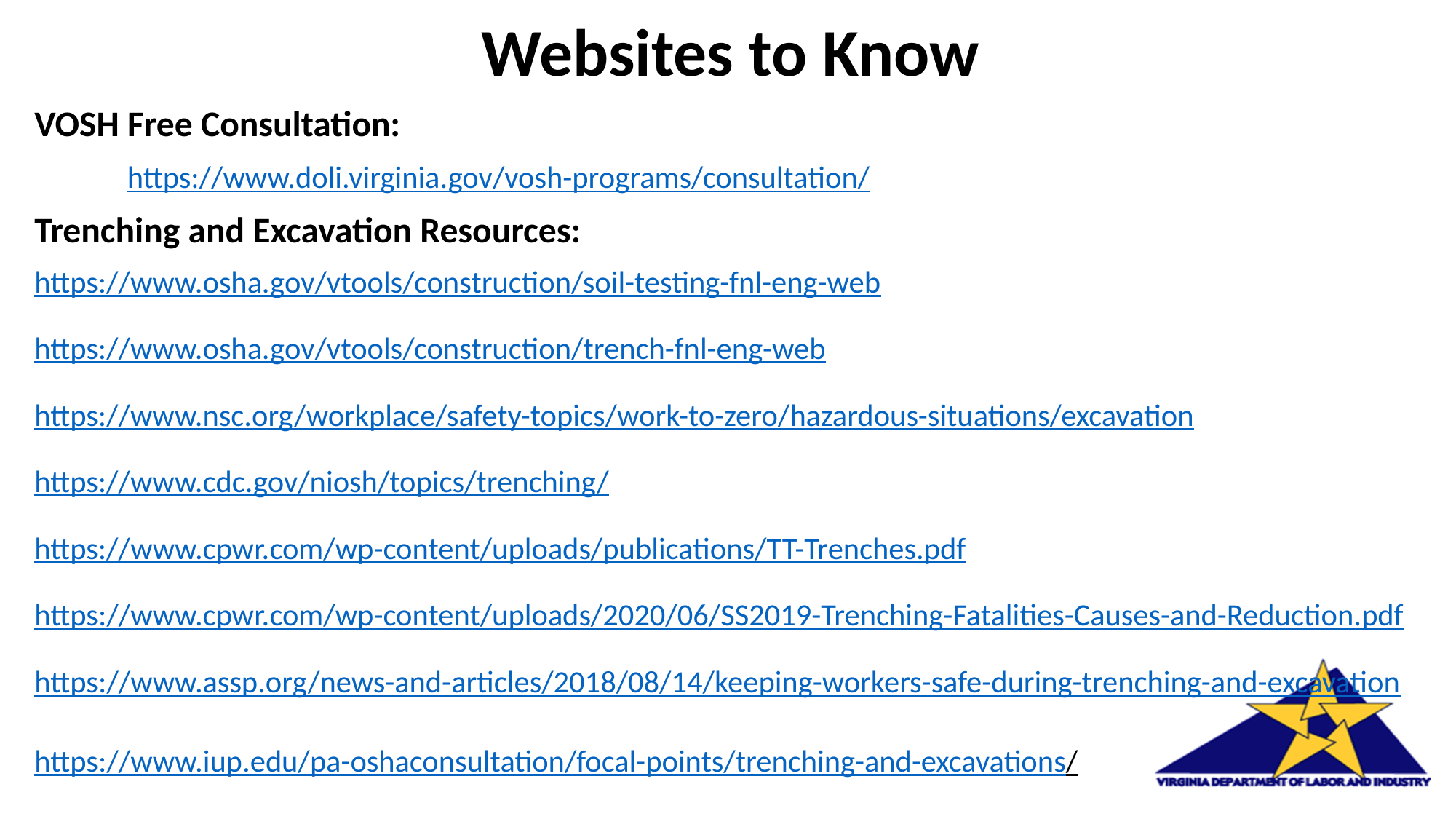

# Websites to Know
VOSH Free Consultation:
	https://www.doli.virginia.gov/vosh-programs/consultation/
Trenching and Excavation Resources:
https://www.osha.gov/vtools/construction/soil-testing-fnl-eng-web

https://www.osha.gov/vtools/construction/trench-fnl-eng-web

https://www.nsc.org/workplace/safety-topics/work-to-zero/hazardous-situations/excavation

https://www.cdc.gov/niosh/topics/trenching/

https://www.cpwr.com/wp-content/uploads/publications/TT-Trenches.pdf

https://www.cpwr.com/wp-content/uploads/2020/06/SS2019-Trenching-Fatalities-Causes-and-Reduction.pdf

https://www.assp.org/news-and-articles/2018/08/14/keeping-workers-safe-during-trenching-and-excavation

https://www.iup.edu/pa-oshaconsultation/focal-points/trenching-and-excavations/